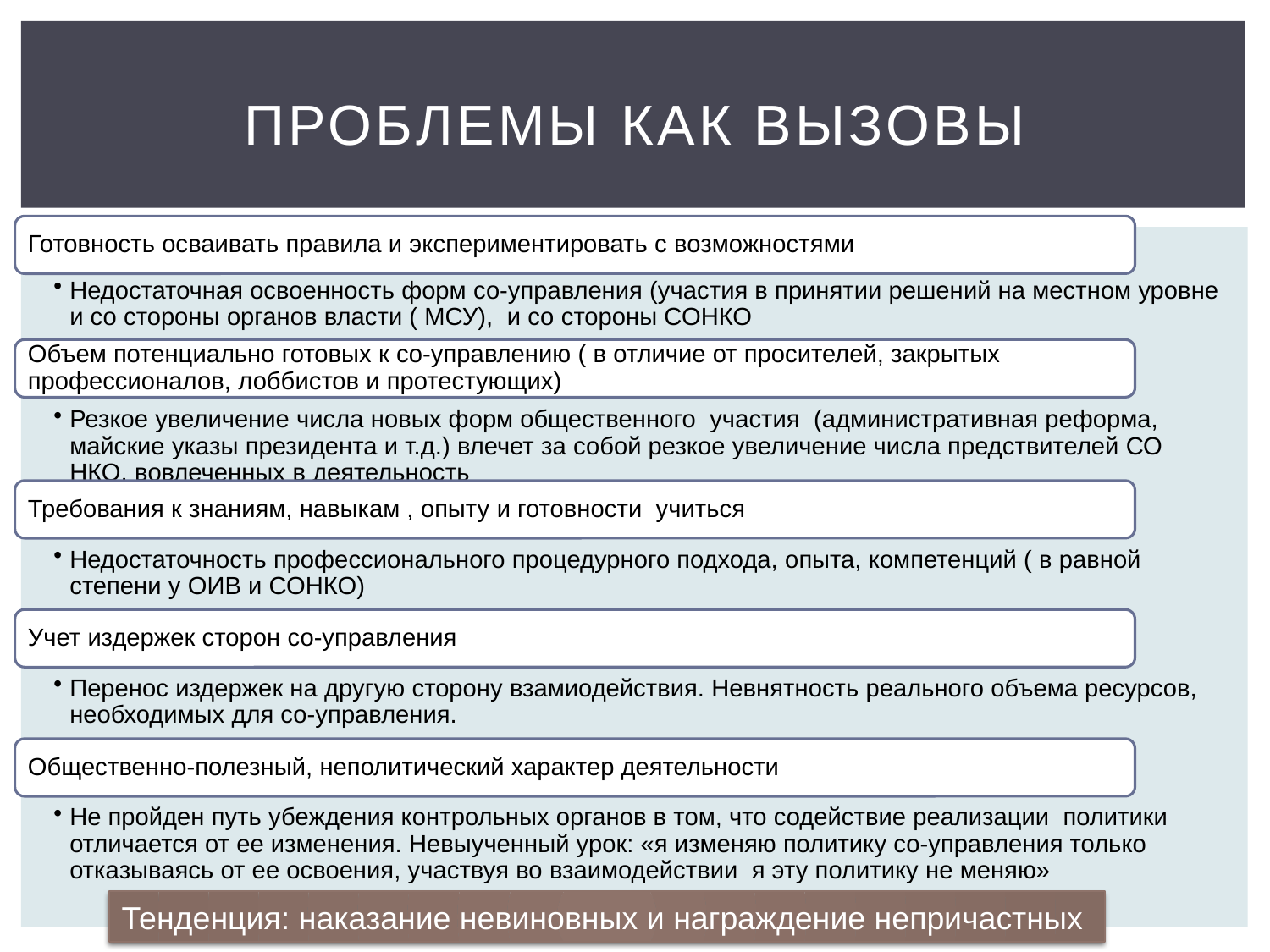

# Проблемы как вызовы
Готовность осваивать правила и экспериментировать с возможностями
Недостаточная освоенность форм со-управления (участия в принятии решений на местном уровне и со стороны органов власти ( МСУ),  и со стороны СОНКО
Объем потенциально готовых к со-управлению ( в отличие от просителей, закрытых профессионалов, лоббистов и протестующих)
Резкое увеличение числа новых форм общественного  участия  (административная реформа, майские указы президента и т.д.) влечет за собой резкое увеличение числа предствителей СО НКО, вовлеченных в деятельность
Требования к знаниям, навыкам , опыту и готовности  учиться
Недостаточность профессионального процедурного подхода, опыта, компетенций ( в равной степени у ОИВ и СОНКО)
Учет издержек сторон со-управления
Перенос издержек на другую сторону взамиодействия. Невнятность реального объема ресурсов, необходимых для со-управления.
Общественно-полезный, неполитический характер деятельности
Не пройден путь убеждения контрольных органов в том, что содействие реализации  политики отличается от ее изменения. Невыученный урок: «я изменяю политику со-управления только отказываясь от ее освоения, участвуя во взаимодействии  я эту политику не меняю»
Тенденция: наказание невиновных и награждение непричастных